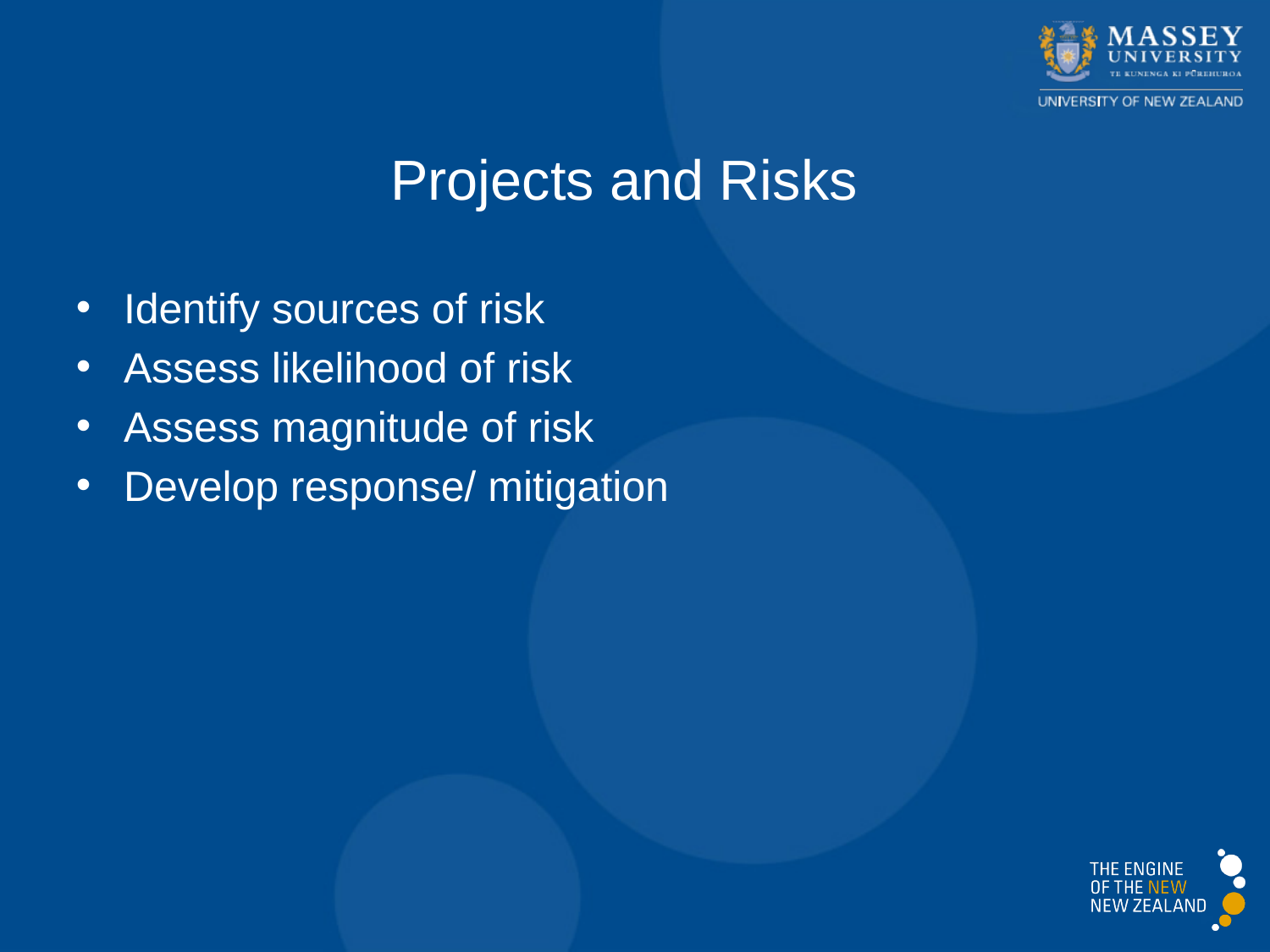

Projects and Risks
Identify sources of risk
Assess likelihood of risk
Assess magnitude of risk
Develop response/ mitigation